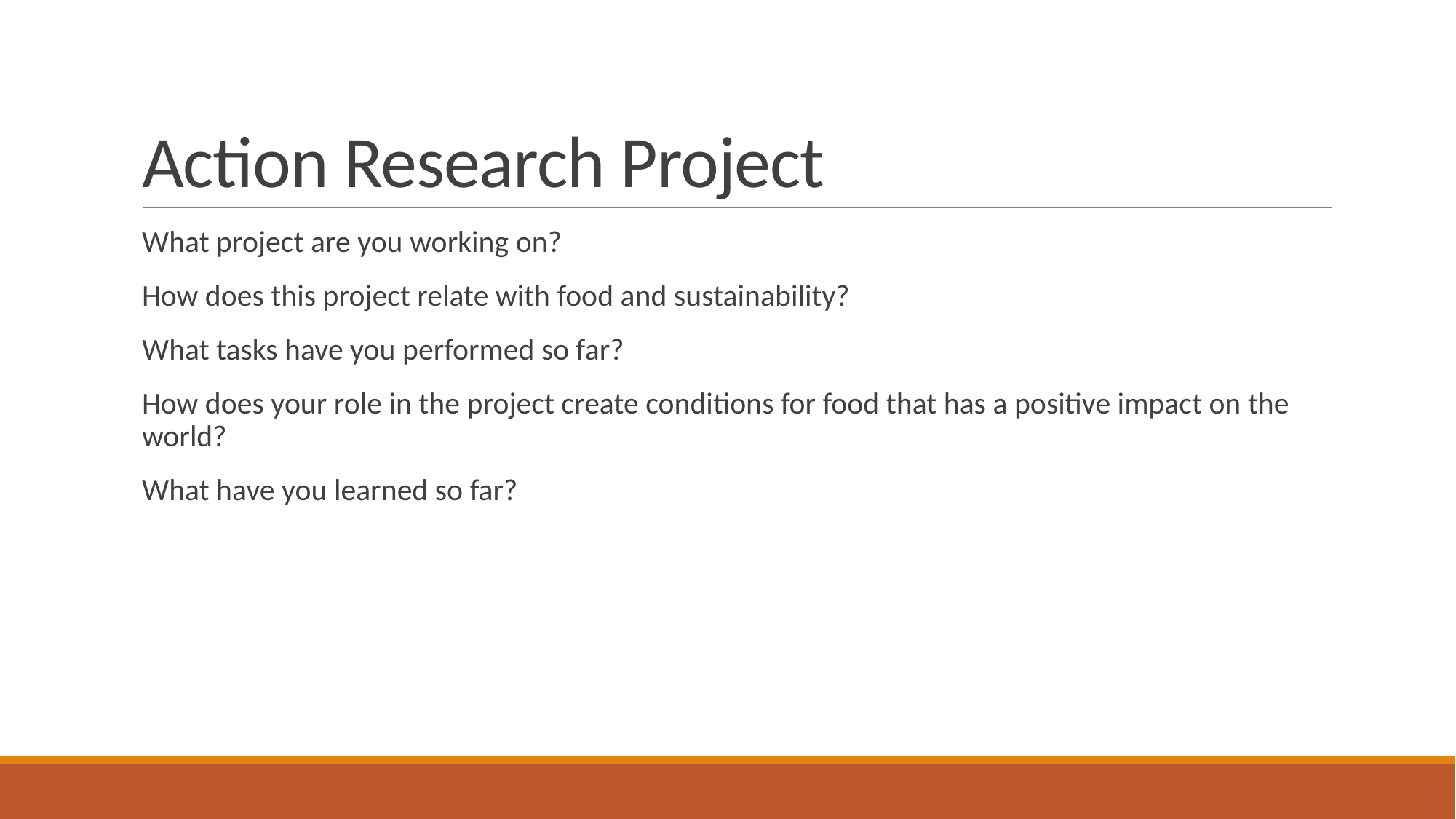

# Action Research Project
What project are you working on?
How does this project relate with food and sustainability?
What tasks have you performed so far?
How does your role in the project create conditions for food that has a positive impact on the world?
What have you learned so far?